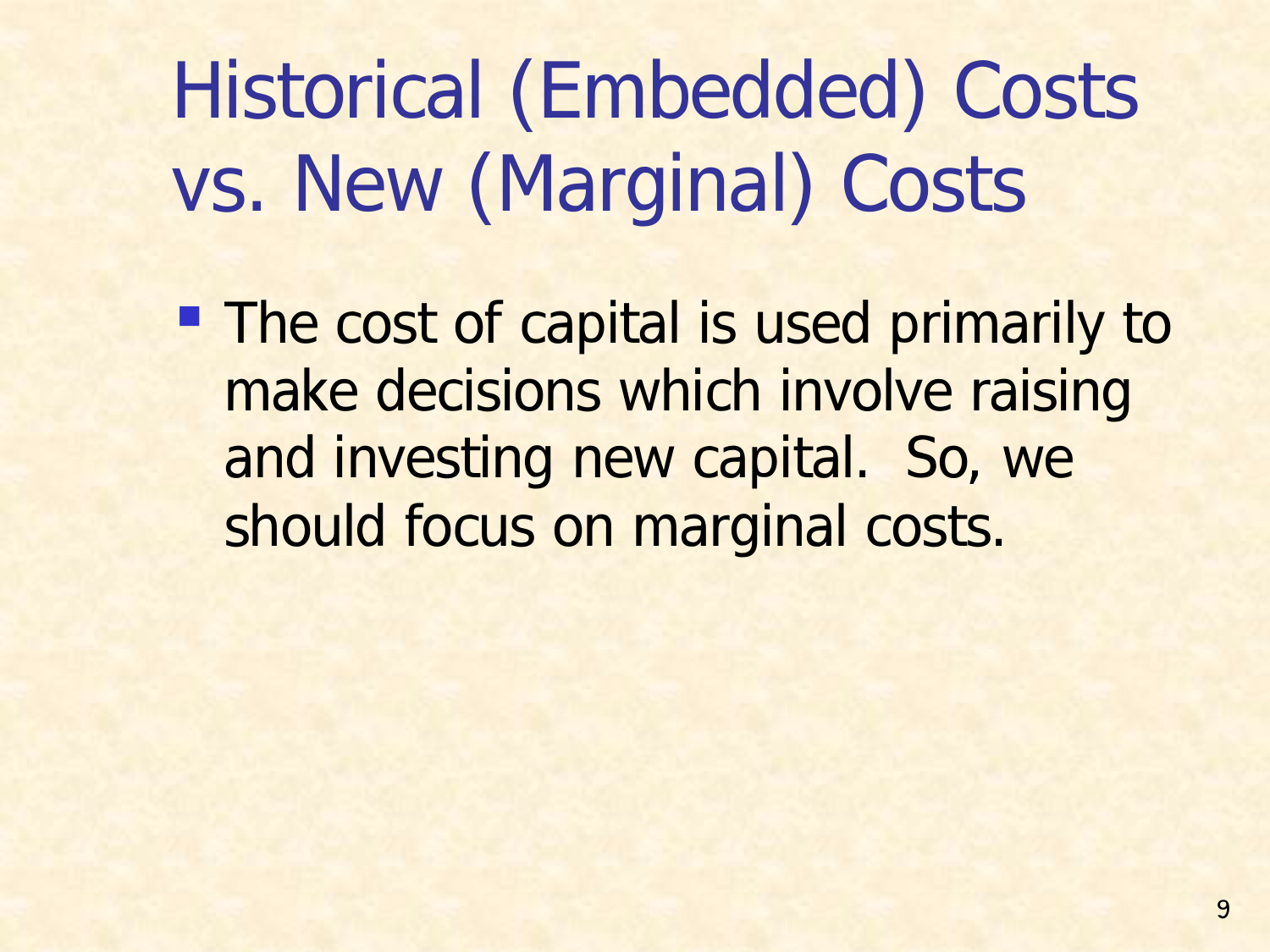

# Historical (Embedded) Costs vs. New (Marginal) Costs
The cost of capital is used primarily to make decisions which involve raising and investing new capital.  So, we should focus on marginal costs.

9